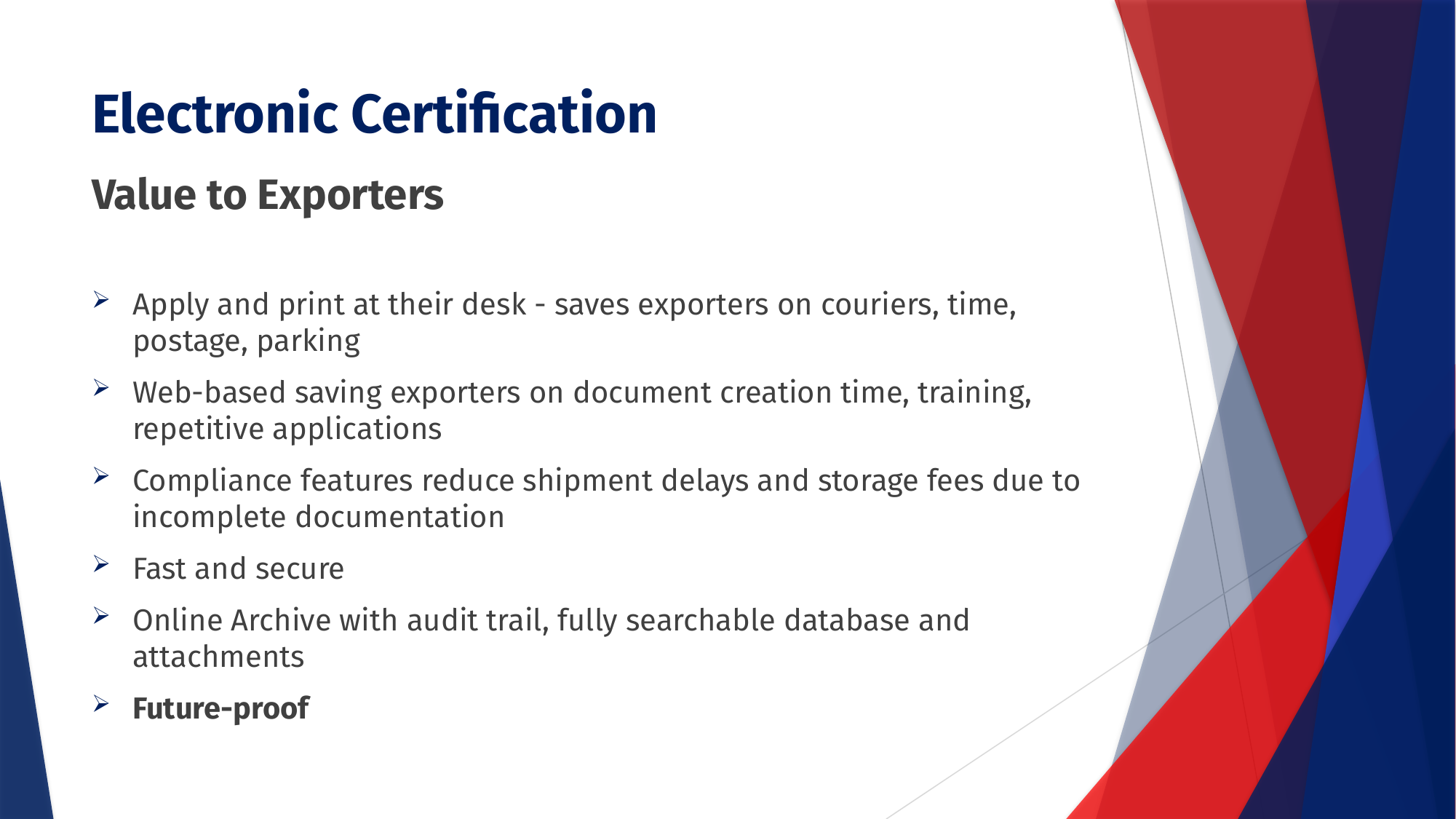

# Electronic Certification
Value to Exporters

Apply and print at their desk - saves exporters on couriers, time, postage, parking
Web-based saving exporters on document creation time, training, repetitive applications
Compliance features reduce shipment delays and storage fees due to incomplete documentation
Fast and secure
Online Archive with audit trail, fully searchable database and attachments
Future-proof